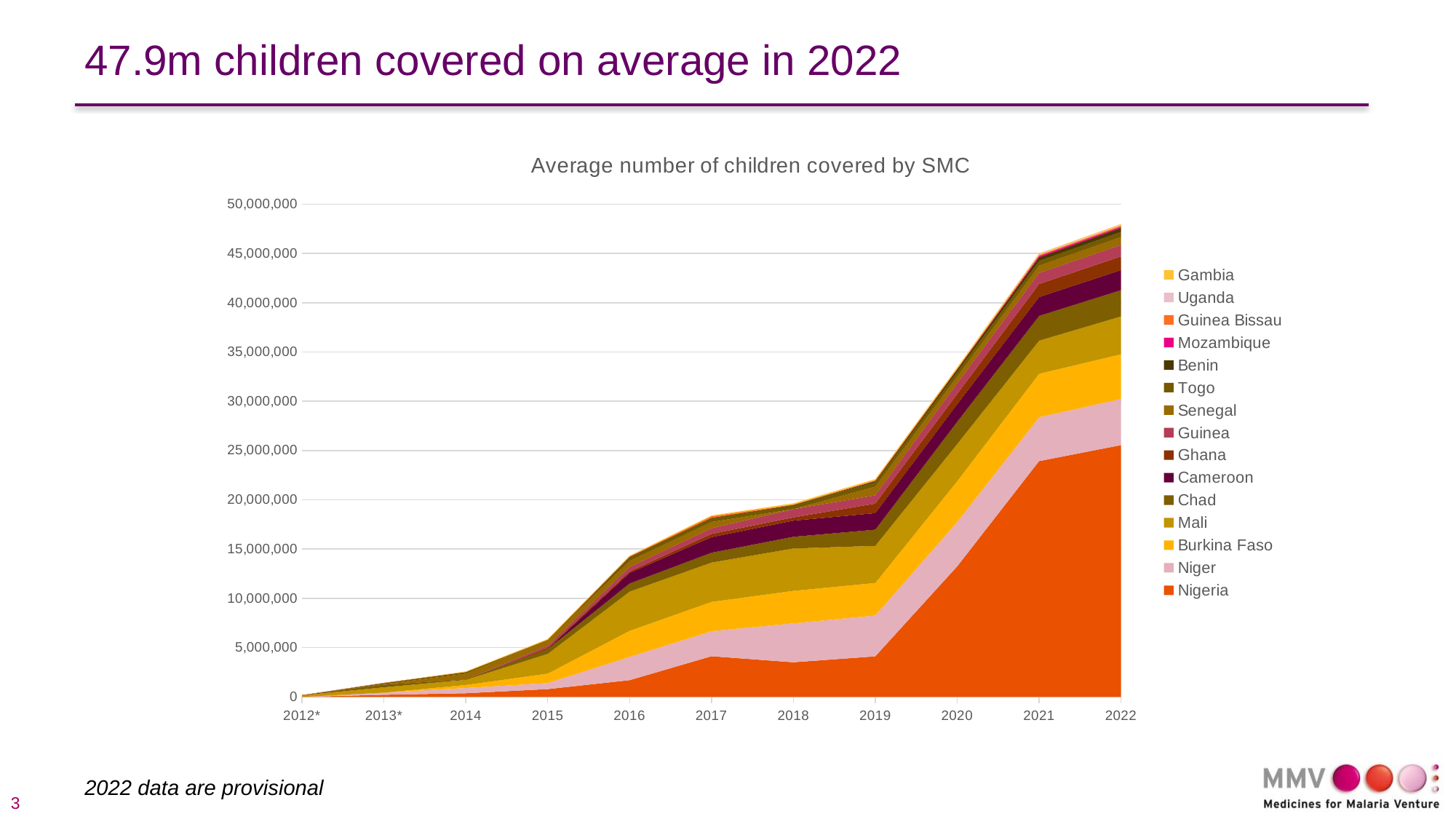

47.9m children covered on average in 2022

### Chart: Average number of children covered by SMC

| Category | Nigeria | Niger | Burkina Faso | Mali | Chad | Cameroon | Ghana | Guinea | Senegal | Togo | Benin | Mozambique | Guinea Bissau | Uganda | Gambia |
|---|---|---|---|---|---|---|---|---|---|---|---|---|---|---|---|
| 2012* | 0.0 | 0.0 | 0.0 | 160000.0 | 10000.0 | 0.0 | 0.0 | 0.0 | 0.0 | 0.0 | 0.0 | 0.0 | 0.0 | 0.0 | 0.0 |
| 2013* | 209451.0 | 225970.0 | 0.0 | 537294.0 | 263972.0 | 0.0 | 0.0 | 0.0 | 55709.0 | 119222.0 | 0.0 | 0.0 | 0.0 | 0.0 | 0.0 |
| 2014 | 370279.0 | 528681.0 | 307770.0 | 524742.0 | 27306.0 | 0.0 | 0.0 | 0.0 | 595745.0 | 170165.0 | 0.0 | 0.0 | 0.0 | 0.0 | 65271.0 |
| 2015 | 787399.25 | 621173.0084249999 | 954046.75 | 1999987.0 | 500153.4166666667 | 0.0 | 115309.0 | 201282.75 | 614580.6666666667 | 0.0 | 0.0 | 0.0 | 0.0 | 0.0 | 76450.0 |
| 2016 | 1696769.75 | 2361923.5833333335 | 2647712.75 | 3980684.0 | 824805.5 | 1071723.25 | 151509.25 | 442177.0 | 621502.5 | 411811.0 | 0.0 | 0.0 | 42096.5 | 0.0 | 73709.75 |
| 2017 | 4122999.166666667 | 2545885.25 | 2970117.0 | 3990095.5 | 998595.364526927 | 1581182.75 | 327445.5 | 575927.25 | 631896.5833333334 | 420451.1666666666 | 0.0 | 0.0 | 166161.75 | 0.0 | 76601.25 |
| 2018 | 3508924.2500000005 | 3952400.416666667 | 3298397.0 | 4299241.75 | 1184705.75 | 1636658.0 | 329953.25 | 840119.75 | 0.0 | 434161.0 | 0.0 | 0.0 | 42571.0 | 0.0 | 112841.16666666667 |
| 2019 | 4110152.25 | 4151103.0 | 3298397.0 | 3767819.75 | 1638157.5036166662 | 1681736.75 | 964955.5 | 841090.3333333334 | 879651.8333333334 | 453906.99999999994 | 114165.25 | 0.0 | 86107.25 | 0.0 | 110869.5 |
| 2020 | 13236139.0 | 4516729.0 | 4136042.0 | 3767099.0 | 2259851.4056763677 | 1780741.75 | 1033812.25 | 1088193.5 | 687958.8333333334 | 486715.75 | 236638.75 | 0.0 | 86107.25 | 0.0 | 121833.5 |
| 2021 | 23922101.06666667 | 4457574.75 | 4409618.899999999 | 3357846.333333333 | 2512919.5 | 1908940.5 | 1322251.166666666 | 1122434.1 | 748116.0833333334 | 475996.5 | 374560.0 | 119254.0 | 108393.5 | 81899.0 | 76045.0 |
| 2022 | 25541632.833333332 | 4686791.658333333 | 4542229.6 | 3838060.2499999995 | 2664661.8 | 2037003.6 | 1382709.25 | 1163811.9 | 801729.0833333334 | 519140.75 | 414523.0 | 119254.0 | 113257.5 | 81899.0 | 79205.25 |
2022 data are provisional